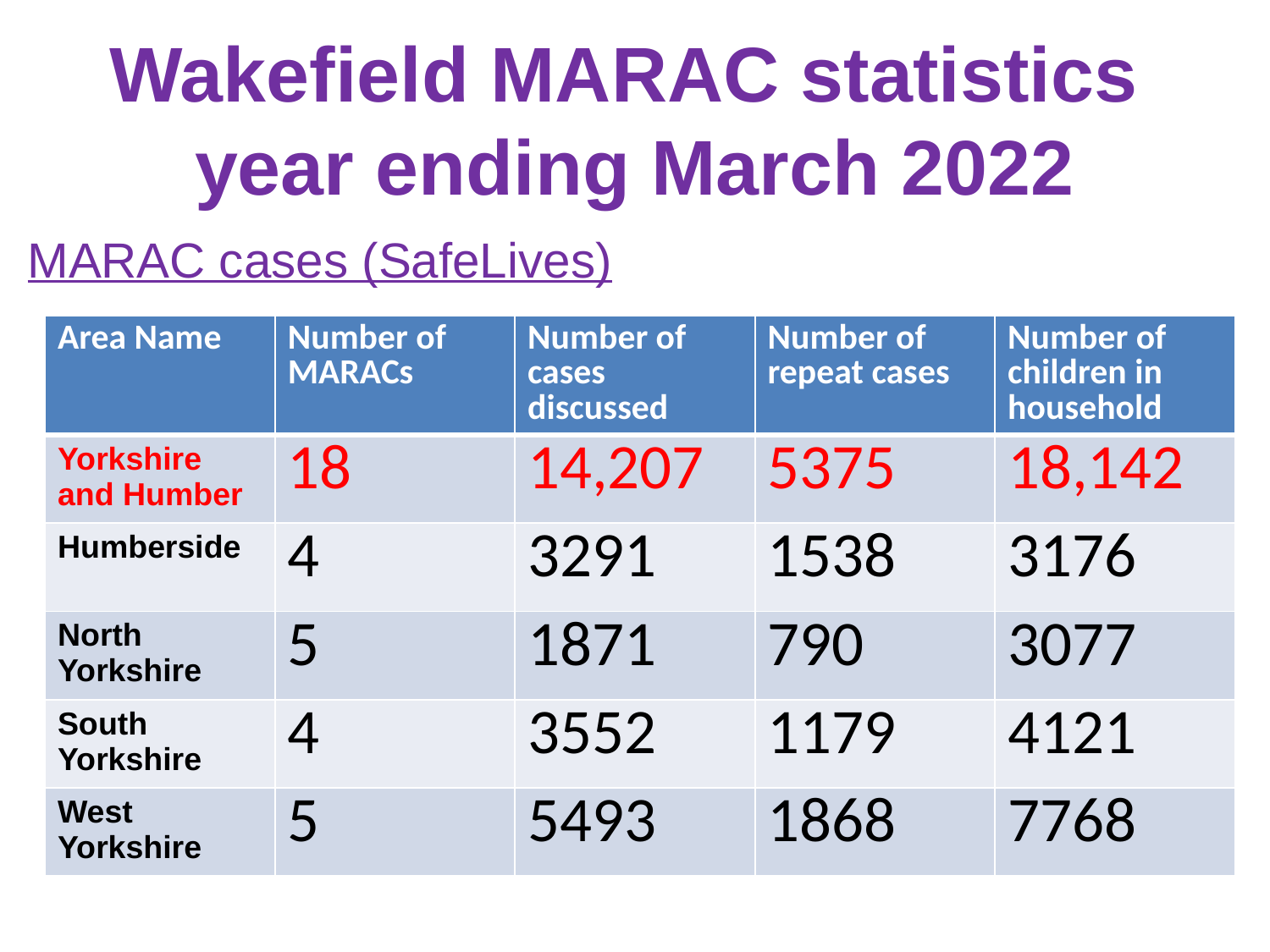

# Wakefield MARAC statistics year ending March 2022
MARAC cases (SafeLives)

| Area Name | Number of MARACs | Number of cases discussed | Number of repeat cases | Number of children in household |
| --- | --- | --- | --- | --- |
| Yorkshire and Humber | 18 | 14,207 | 5375 | 18,142 |
| Humberside | 4 | 3291 | 1538 | 3176 |
| North Yorkshire | 5 | 1871 | 790 | 3077 |
| South Yorkshire | 4 | 3552 | 1179 | 4121 |
| West Yorkshire | 5 | 5493 | 1868 | 7768 |